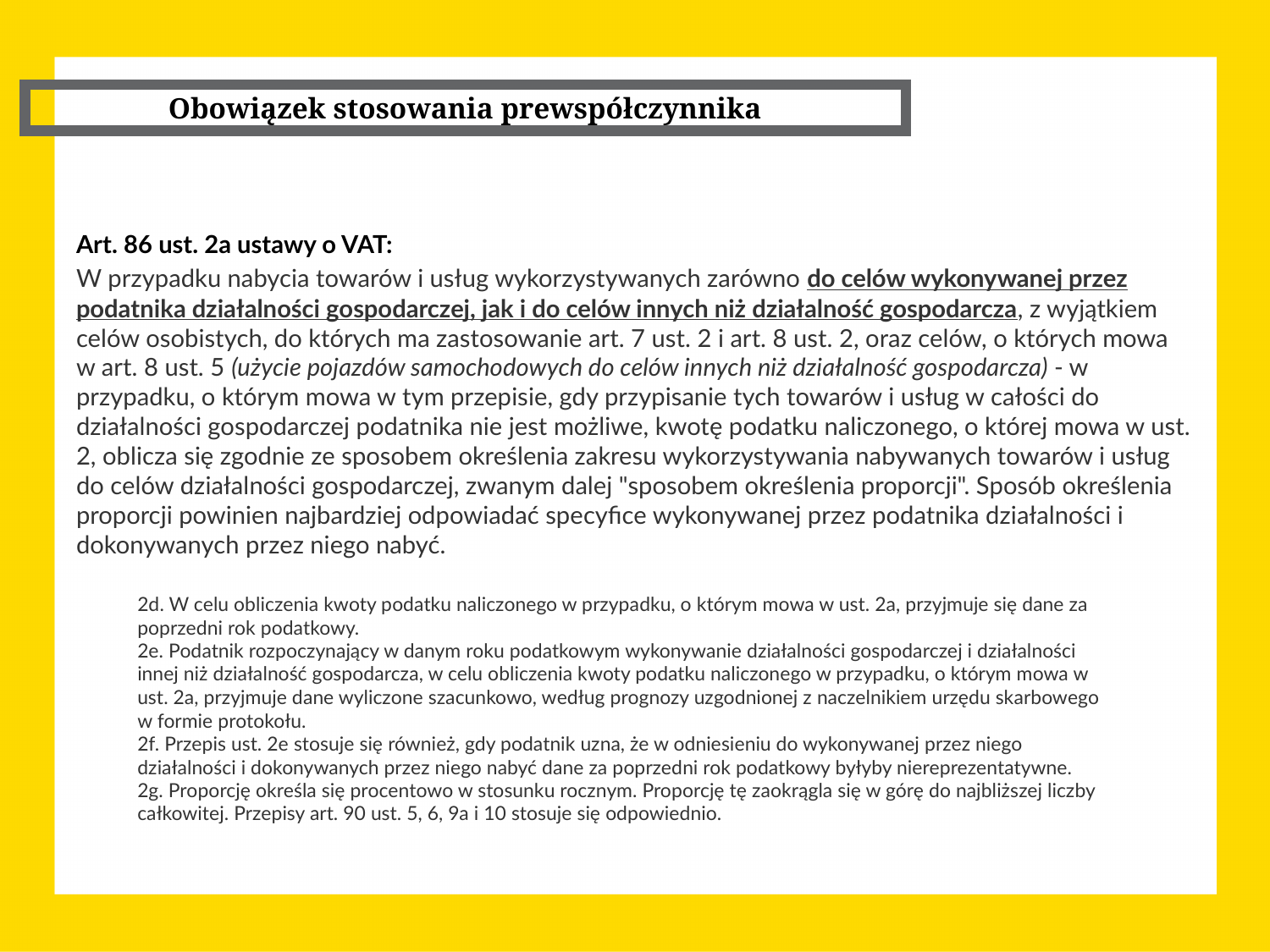

Obowiązek stosowania prewspółczynnika
Art. 86 ust. 2a ustawy o VAT:
W przypadku nabycia towarów i usług wykorzystywanych zarówno do celów wykonywanej przez podatnika działalności gospodarczej, jak i do celów innych niż działalność gospodarcza, z wyjątkiem celów osobistych, do których ma zastosowanie art. 7 ust. 2 i art. 8 ust. 2, oraz celów, o których mowa w art. 8 ust. 5 (użycie pojazdów samochodowych do celów innych niż działalność gospodarcza) - w przypadku, o którym mowa w tym przepisie, gdy przypisanie tych towarów i usług w całości do działalności gospodarczej podatnika nie jest możliwe, kwotę podatku naliczonego, o której mowa w ust. 2, oblicza się zgodnie ze sposobem określenia zakresu wykorzystywania nabywanych towarów i usług do celów działalności gospodarczej, zwanym dalej "sposobem określenia proporcji". Sposób określenia proporcji powinien najbardziej odpowiadać specyfice wykonywanej przez podatnika działalności i dokonywanych przez niego nabyć.

2d. W celu obliczenia kwoty podatku naliczonego w przypadku, o którym mowa w ust. 2a, przyjmuje się dane za poprzedni rok podatkowy.
2e. Podatnik rozpoczynający w danym roku podatkowym wykonywanie działalności gospodarczej i działalności innej niż działalność gospodarcza, w celu obliczenia kwoty podatku naliczonego w przypadku, o którym mowa w ust. 2a, przyjmuje dane wyliczone szacunkowo, według prognozy uzgodnionej z naczelnikiem urzędu skarbowego w formie protokołu.
2f. Przepis ust. 2e stosuje się również, gdy podatnik uzna, że w odniesieniu do wykonywanej przez niego działalności i dokonywanych przez niego nabyć dane za poprzedni rok podatkowy byłyby niereprezentatywne.
2g. Proporcję określa się procentowo w stosunku rocznym. Proporcję tę zaokrągla się w górę do najbliższej liczby całkowitej. Przepisy art. 90 ust. 5, 6, 9a i 10 stosuje się odpowiednio.